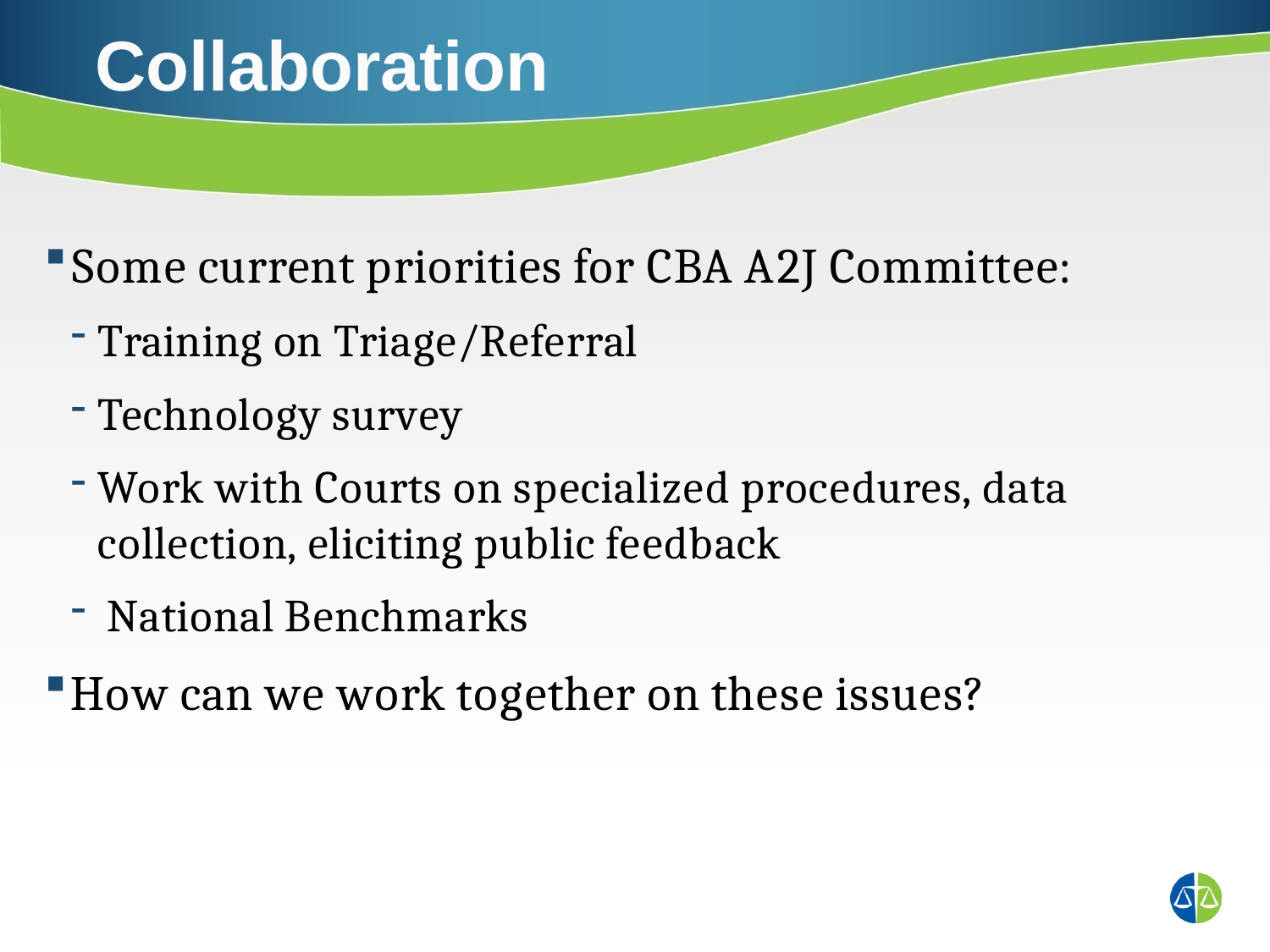

# Collaboration
Some current priorities for CBA A2J Committee:
Training on Triage/Referral
Technology survey
Work with Courts on specialized procedures, data collection, eliciting public feedback
 National Benchmarks
How can we work together on these issues?